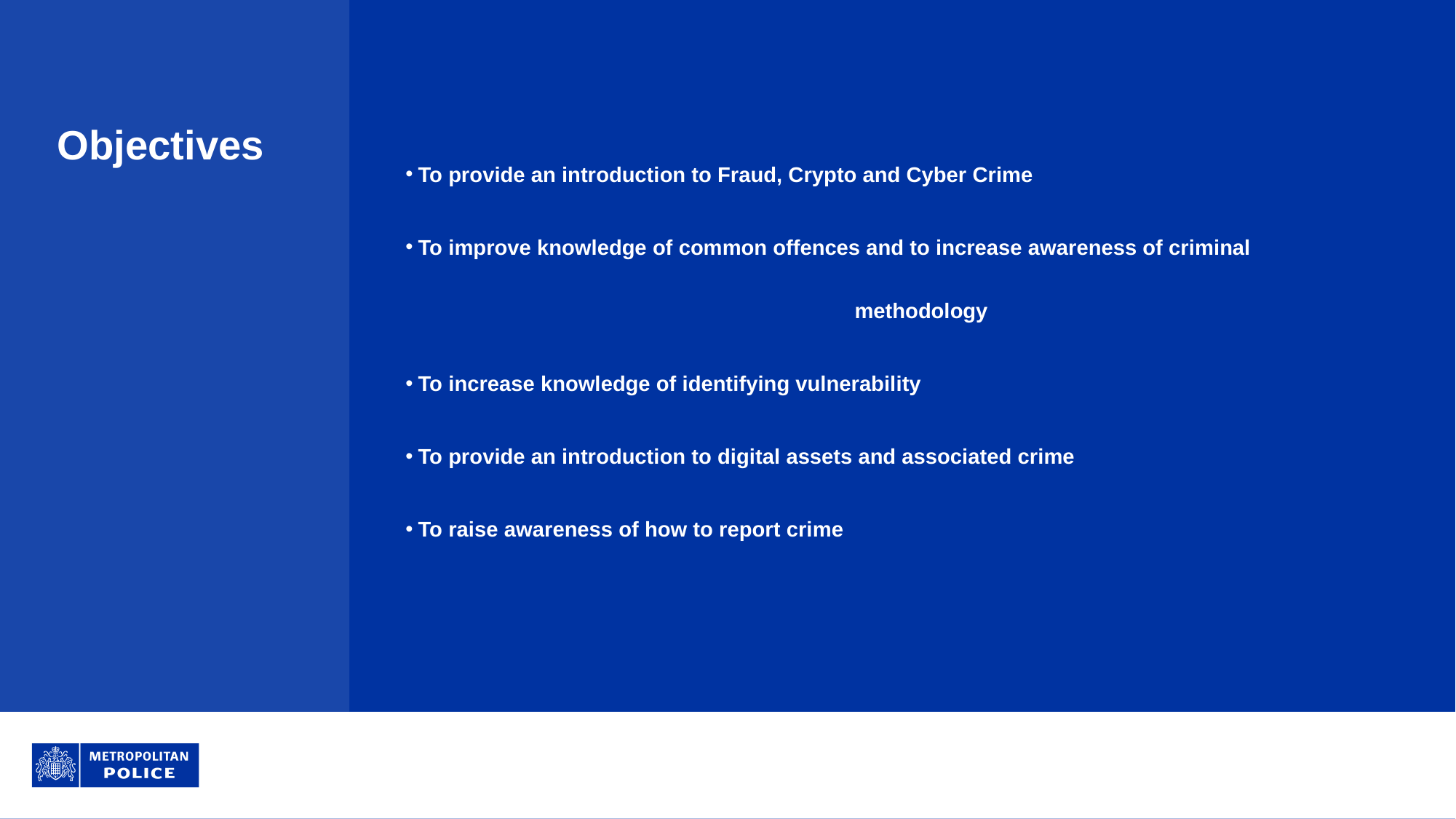

# Objectives
To provide an introduction to Fraud, Crypto and Cyber Crime
To improve knowledge of common offences and to increase awareness of criminal 					methodology
To increase knowledge of identifying vulnerability
To provide an introduction to digital assets and associated crime
To raise awareness of how to report crime